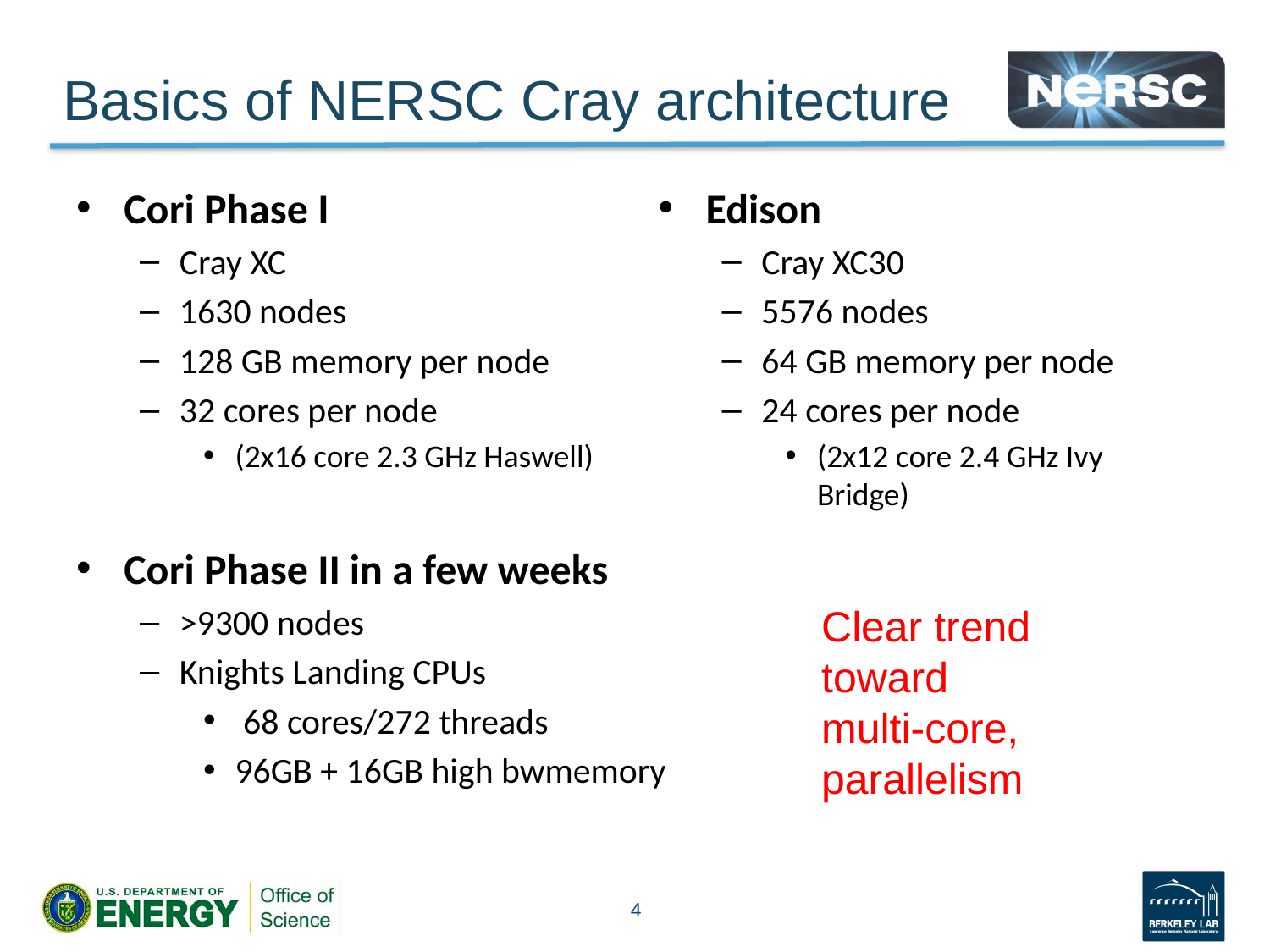

# Basics of NERSC Cray architecture
Cori Phase I
Cray XC
1630 nodes
128 GB memory per node
32 cores per node
(2x16 core 2.3 GHz Haswell)

Cori Phase II in a few weeks
>9300 nodes
Knights Landing CPUs
 68 cores/272 threads
96GB + 16GB high bwmemory
Edison
Cray XC30
5576 nodes
64 GB memory per node
24 cores per node
(2x12 core 2.4 GHz Ivy Bridge)
Clear trend toward multi-core, parallelism
4